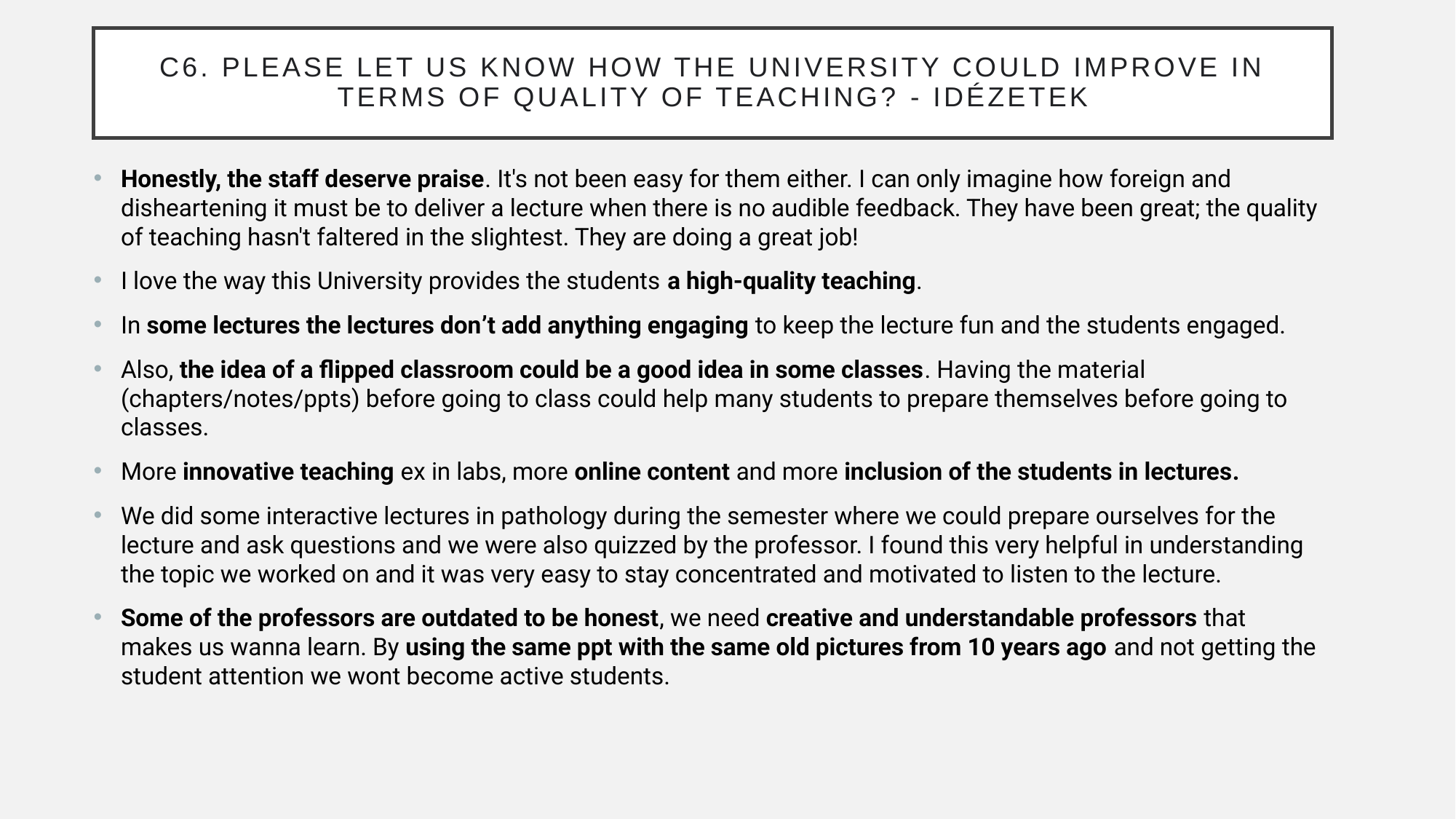

# C6. Please let us know how the University could improve in terms of quality of teaching? - IdÉZETEK
Honestly, the staff deserve praise. It's not been easy for them either. I can only imagine how foreign and disheartening it must be to deliver a lecture when there is no audible feedback. They have been great; the quality of teaching hasn't faltered in the slightest. They are doing a great job!
I love the way this University provides the students a high-quality teaching.
In some lectures the lectures don’t add anything engaging to keep the lecture fun and the students engaged.
Also, the idea of a flipped classroom could be a good idea in some classes. Having the material (chapters/notes/ppts) before going to class could help many students to prepare themselves before going to classes.
More innovative teaching ex in labs, more online content and more inclusion of the students in lectures.
We did some interactive lectures in pathology during the semester where we could prepare ourselves for the lecture and ask questions and we were also quizzed by the professor. I found this very helpful in understanding the topic we worked on and it was very easy to stay concentrated and motivated to listen to the lecture.
Some of the professors are outdated to be honest, we need creative and understandable professors that makes us wanna learn. By using the same ppt with the same old pictures from 10 years ago and not getting the student attention we wont become active students.